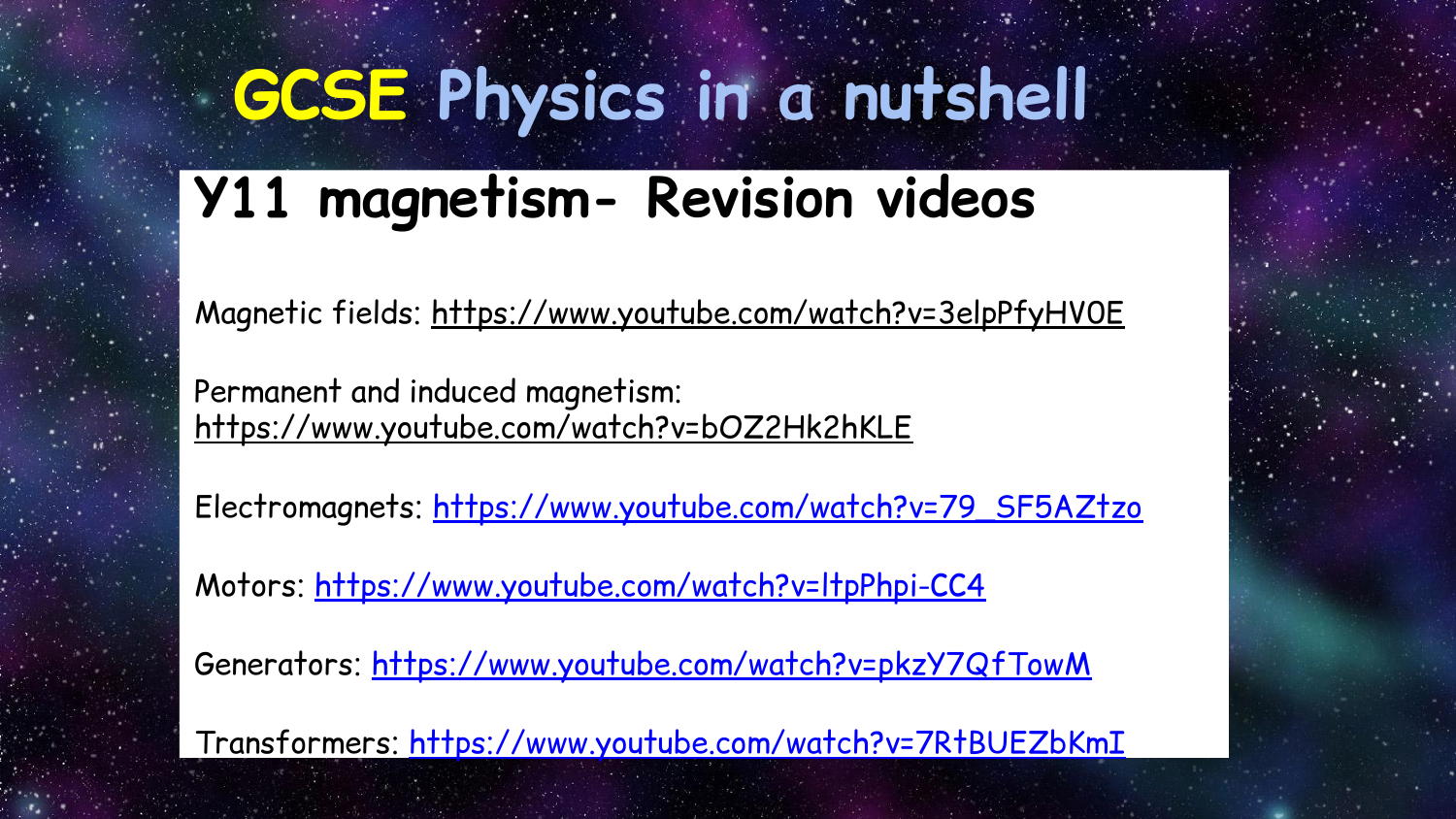

# GCSE Physics in a nutshell
Y11 magnetism- Revision videos
Magnetic fields: https://www.youtube.com/watch?v=3elpPfyHV0E
Permanent and induced magnetism: https://www.youtube.com/watch?v=bOZ2Hk2hKLE
Electromagnets: https://www.youtube.com/watch?v=79_SF5AZtzo
Motors: https://www.youtube.com/watch?v=ltpPhpi-CC4
Generators: https://www.youtube.com/watch?v=pkzY7QfTowM
Transformers: https://www.youtube.com/watch?v=7RtBUEZbKmI